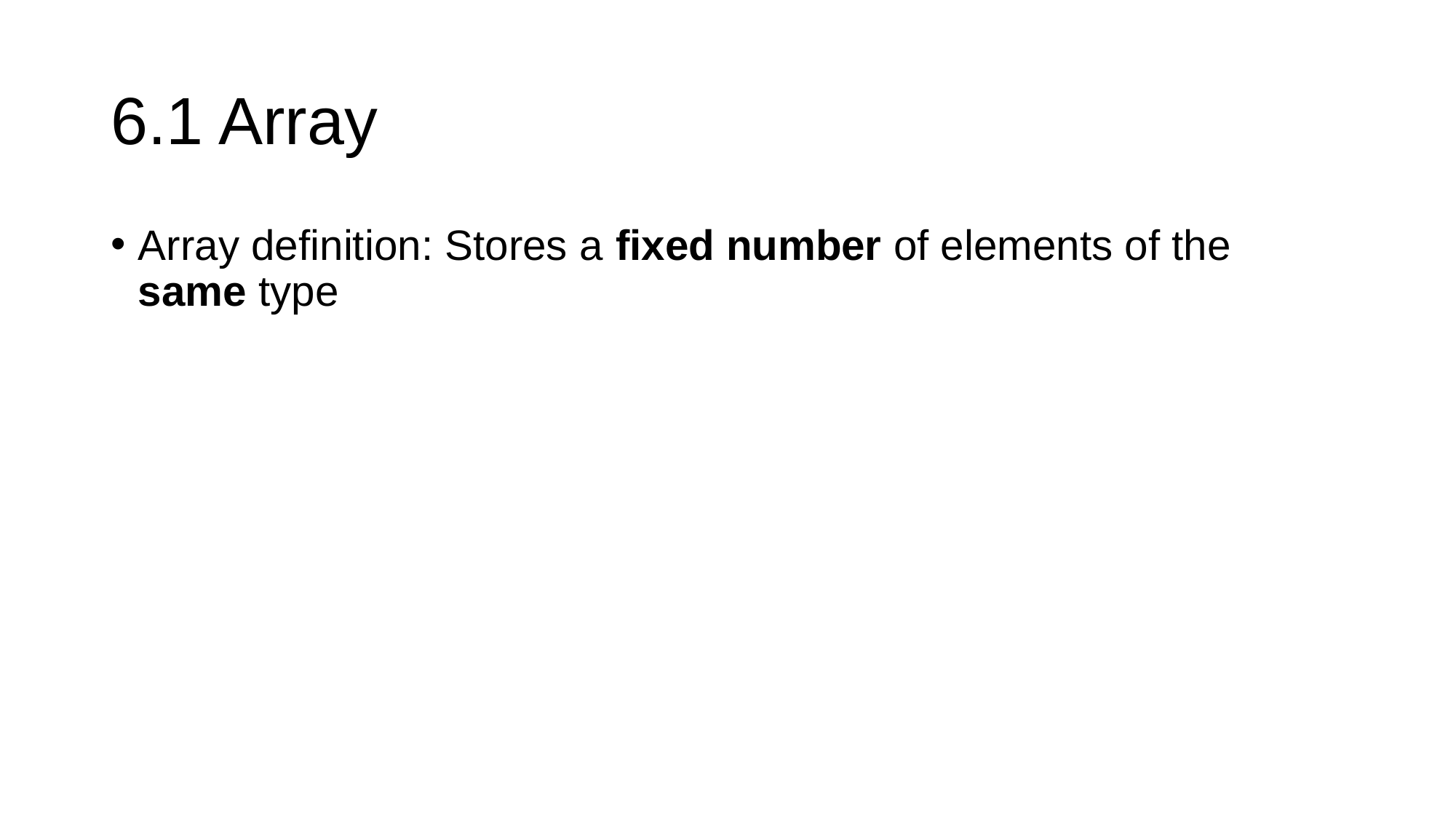

# 6.1 Array
Array definition: Stores a fixed number of elements of the same type